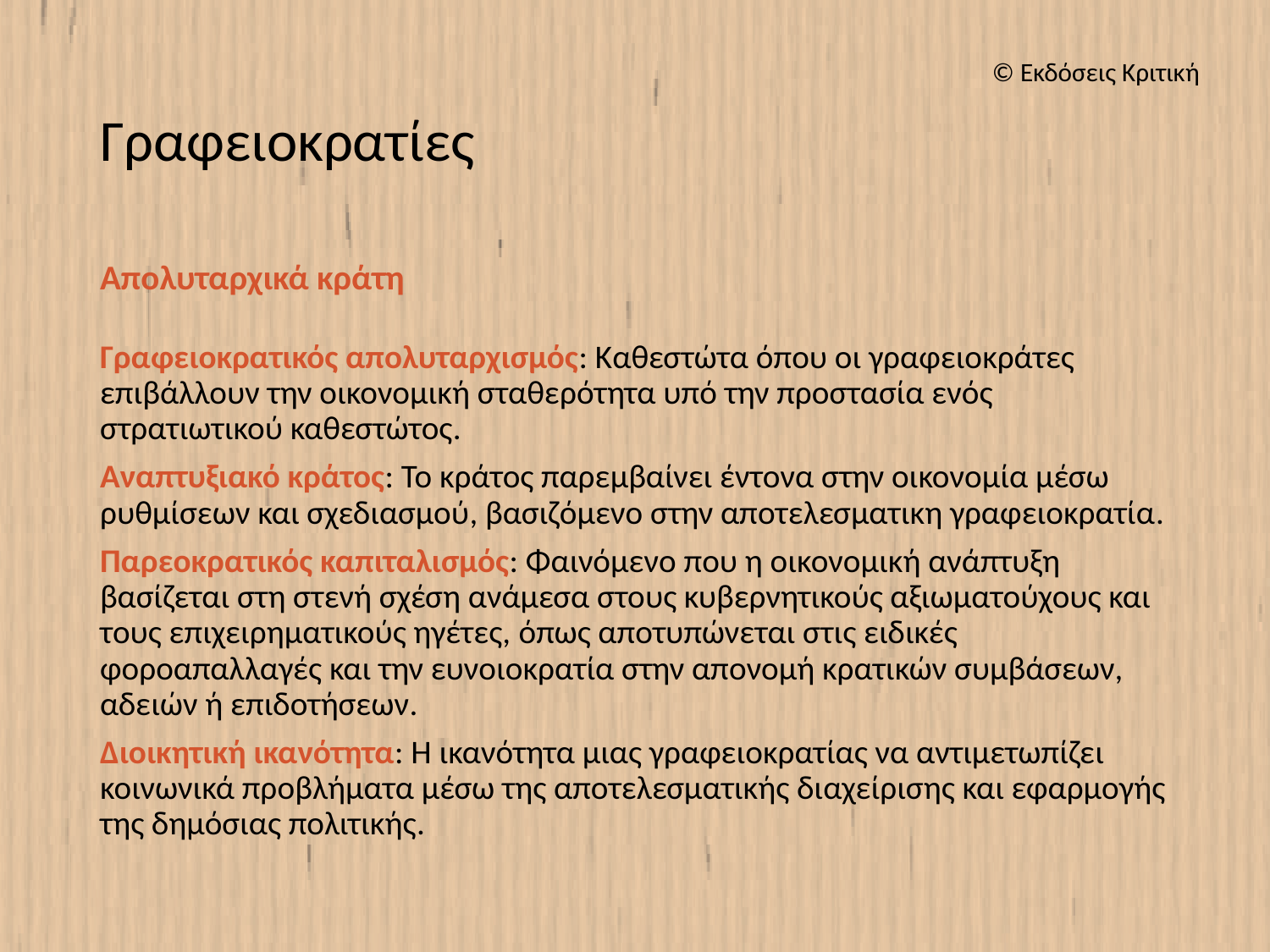

# Γραφειοκρατίες
Απολυταρχικά κράτη

Γραφειοκρατικός απολυταρχισμός: Καθεστώτα όπου οι γραφειοκράτες επιβάλλουν την οικονομική σταθερότητα υπό την προστασία ενός στρατιωτικού καθεστώτος.
Αναπτυξιακό κράτος: Το κράτος παρεμβαίνει έντονα στην οικονομία μέσω ρυθμίσεων και σχεδιασμού, βασιζόμενο στην αποτελεσματικη γραφειοκρατία.
Παρεοκρατικός καπιταλισμός: Φαινόμενο που η οικονομική ανάπτυξη βασίζεται στη στενή σχέση ανάμεσα στους κυβερνητικούς αξιωματούχους και τους επιχειρηματικούς ηγέτες, όπως αποτυπώνεται στις ειδικές φοροαπαλλαγές και την ευνοιοκρατία στην απονομή κρατικών συμβάσεων, αδειών ή επιδοτήσεων.
Διοικητική ικανότητα: Η ικανότητα μιας γραφειοκρατίας να αντιμετωπίζει κοινωνικά προβλήματα μέσω της αποτελεσματικής διαχείρισης και εφαρμογής της δημόσιας πολιτικής.